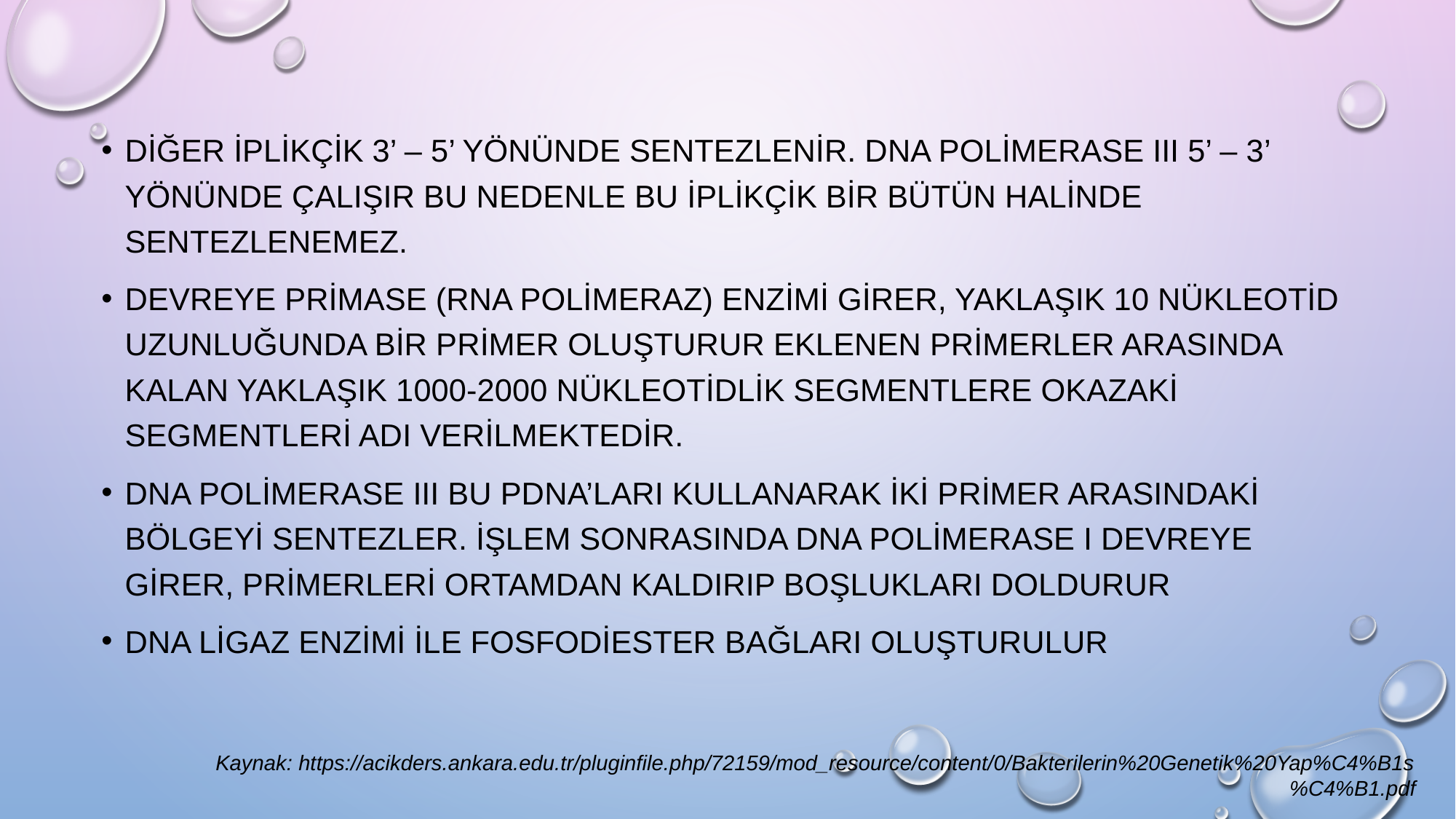

Diğer iplikçik 3’ – 5’ yönünde sentezlenir. DNA polimerase III 5’ – 3’ yönünde çalışır bu nedenle bu iplikçik bir bütün halinde sentezlenemez.
Devreye primase (RNA polimeraz) enzimi girer, yaklaşık 10 nükleotid uzunluğunda bir primer oluşturur eklenen primerler arasında kalan yaklaşık 1000-2000 nükleotidlik segmentlere Okazaki segmentleri adı verilmektedir.
DNA polimerase III bu pDNA’ları kullanarak iki primer arasındaki bölgeyi sentezler. İşlem sonrasında DNA polimerase I devreye girer, primerleri ortamdan kaldırıp boşlukları doldurur
DNA ligaz enzimi ile fosfodiester bağları oluşturulur

Kaynak: https://acikders.ankara.edu.tr/pluginfile.php/72159/mod_resource/content/0/Bakterilerin%20Genetik%20Yap%C4%B1s%C4%B1.pdf